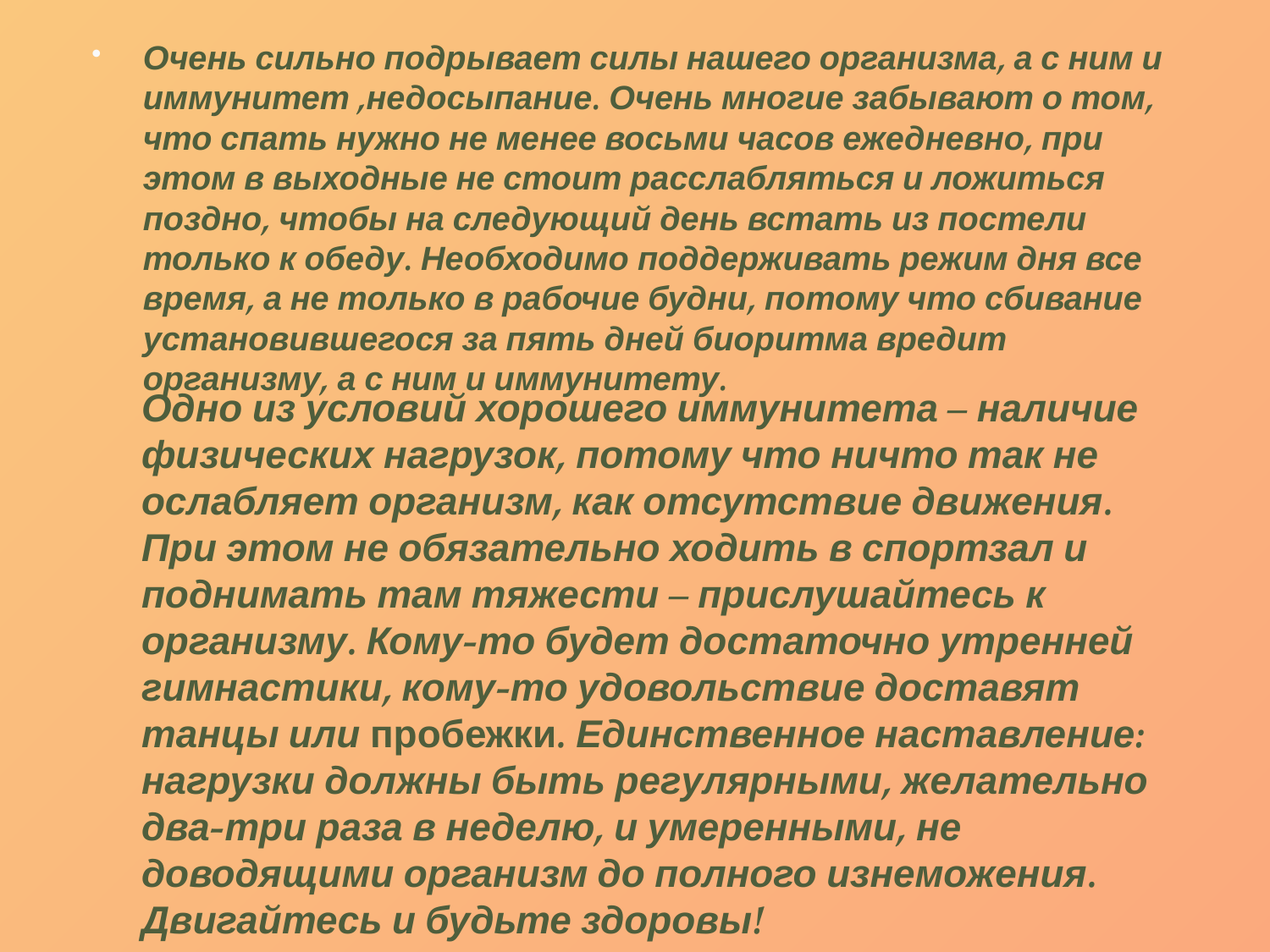

Очень сильно подрывает силы нашего организма, а с ним и иммунитет ,недосыпание. Очень многие забывают о том, что спать нужно не менее восьми часов ежедневно, при этом в выходные не стоит расслабляться и ложиться поздно, чтобы на следующий день встать из постели только к обеду. Необходимо поддерживать режим дня все время, а не только в рабочие будни, потому что сбивание установившегося за пять дней биоритма вредит организму, а с ним и иммунитету.
Одно из условий хорошего иммунитета – наличие физических нагрузок, потому что ничто так не ослабляет организм, как отсутствие движения. При этом не обязательно ходить в спортзал и поднимать там тяжести – прислушайтесь к организму. Кому-то будет достаточно утренней гимнастики, кому-то удовольствие доставят танцы или пробежки. Единственное наставление: нагрузки должны быть регулярными, желательно два-три раза в неделю, и умеренными, не доводящими организм до полного изнеможения. Двигайтесь и будьте здоровы!